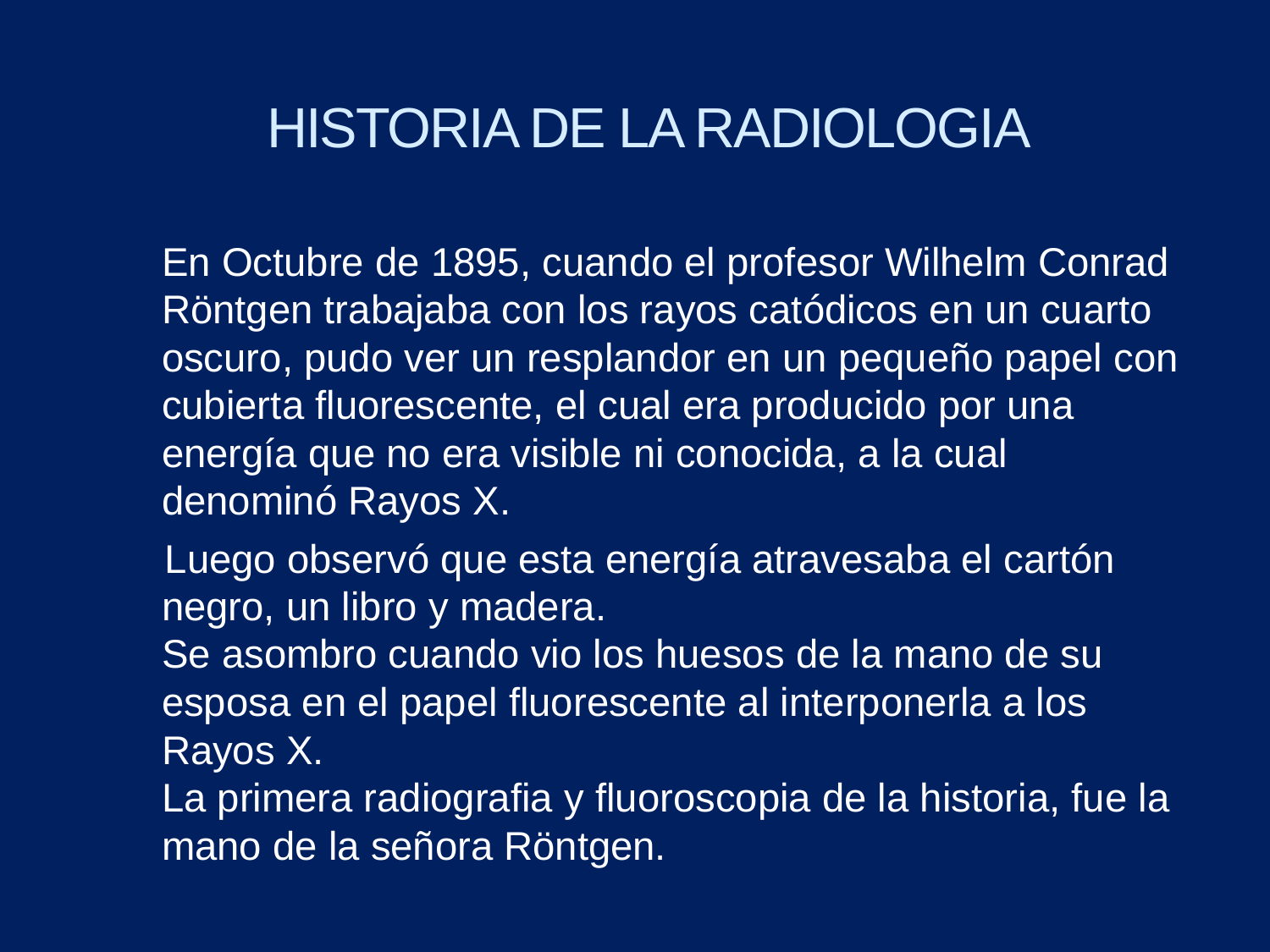

# HISTORIA DE LA RADIOLOGIA
En Octubre de 1895, cuando el profesor Wilhelm Conrad Röntgen trabajaba con los rayos catódicos en un cuarto oscuro, pudo ver un resplandor en un pequeño papel con cubierta fluorescente, el cual era producido por una energía que no era visible ni conocida, a la cual denominó Rayos X.
    Luego observó que esta energía atravesaba el cartón negro, un libro y madera.
Se asombro cuando vio los huesos de la mano de su esposa en el papel fluorescente al interponerla a los Rayos X.
La primera radiografia y fluoroscopia de la historia, fue la mano de la señora Röntgen.